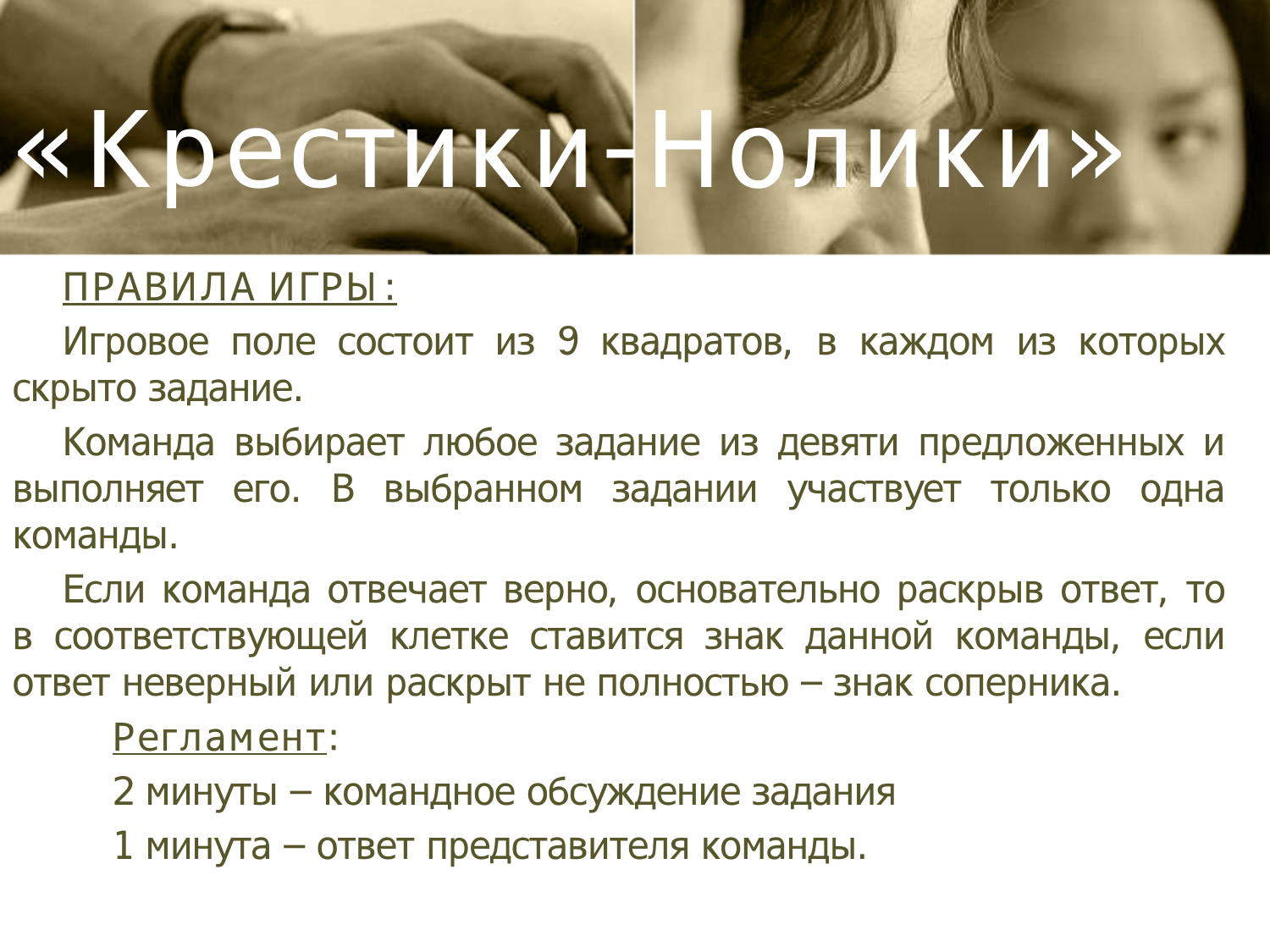

«Крестики-Нолики»
ПРАВИЛА ИГРЫ:
Игровое поле состоит из 9 квадратов, в каждом из которых скрыто задание.
Команда выбирает любое задание из девяти предложенных и выполняет его. В выбранном задании участвует только одна команды.
Если команда отвечает верно, основательно раскрыв ответ, то в соответствующей клетке ставится знак данной команды, если ответ неверный или раскрыт не полностью – знак соперника.
Регламент:
2 минуты – командное обсуждение задания
1 минута – ответ представителя команды.